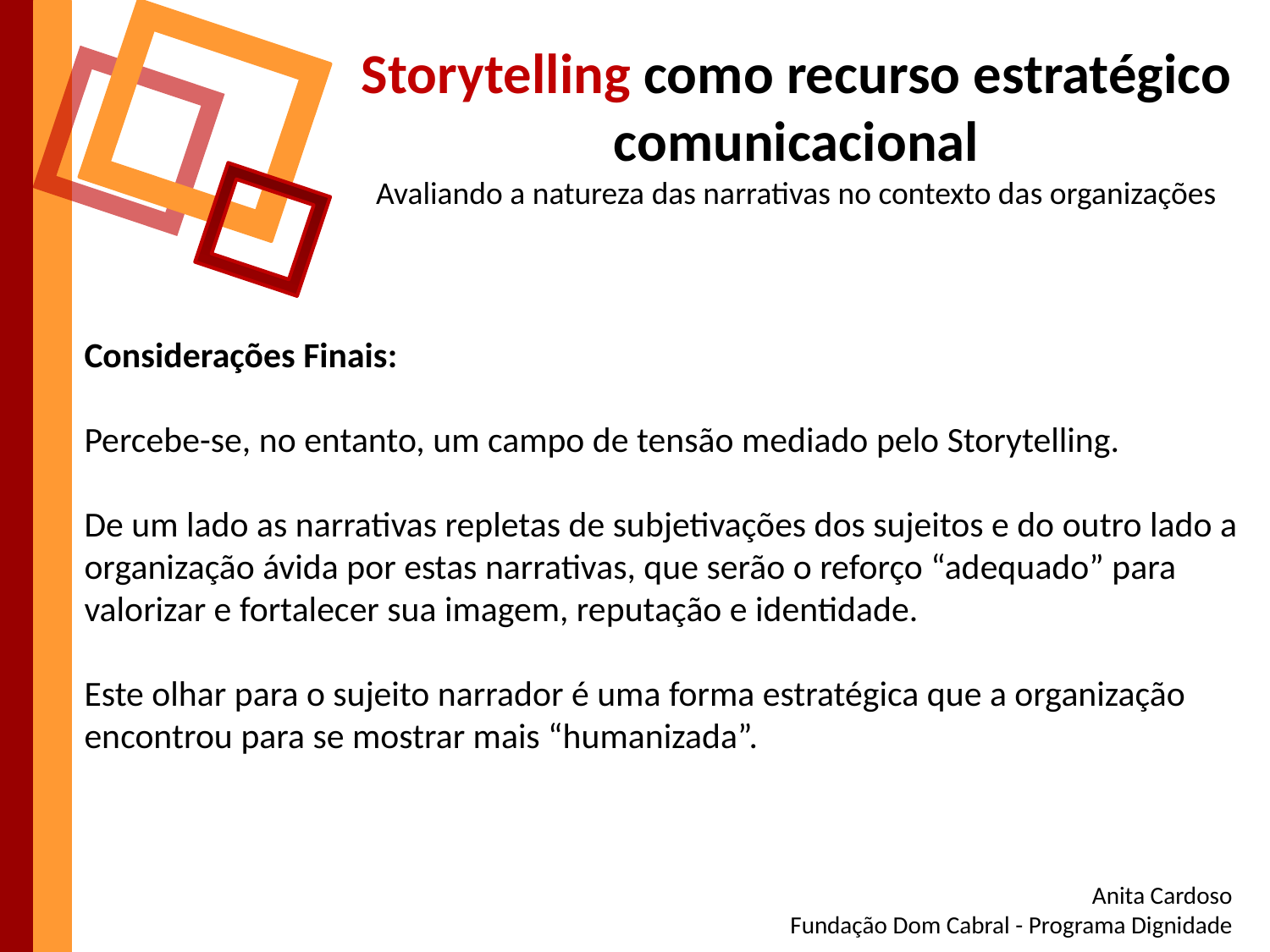

Storytelling como recurso estratégico comunicacional
Avaliando a natureza das narrativas no contexto das organizações

Considerações Finais:

Percebe-se, no entanto, um campo de tensão mediado pelo Storytelling.

De um lado as narrativas repletas de subjetivações dos sujeitos e do outro lado a organização ávida por estas narrativas, que serão o reforço “adequado” para valorizar e fortalecer sua imagem, reputação e identidade.

Este olhar para o sujeito narrador é uma forma estratégica que a organização encontrou para se mostrar mais “humanizada”.
Anita Cardoso
Fundação Dom Cabral - Programa Dignidade